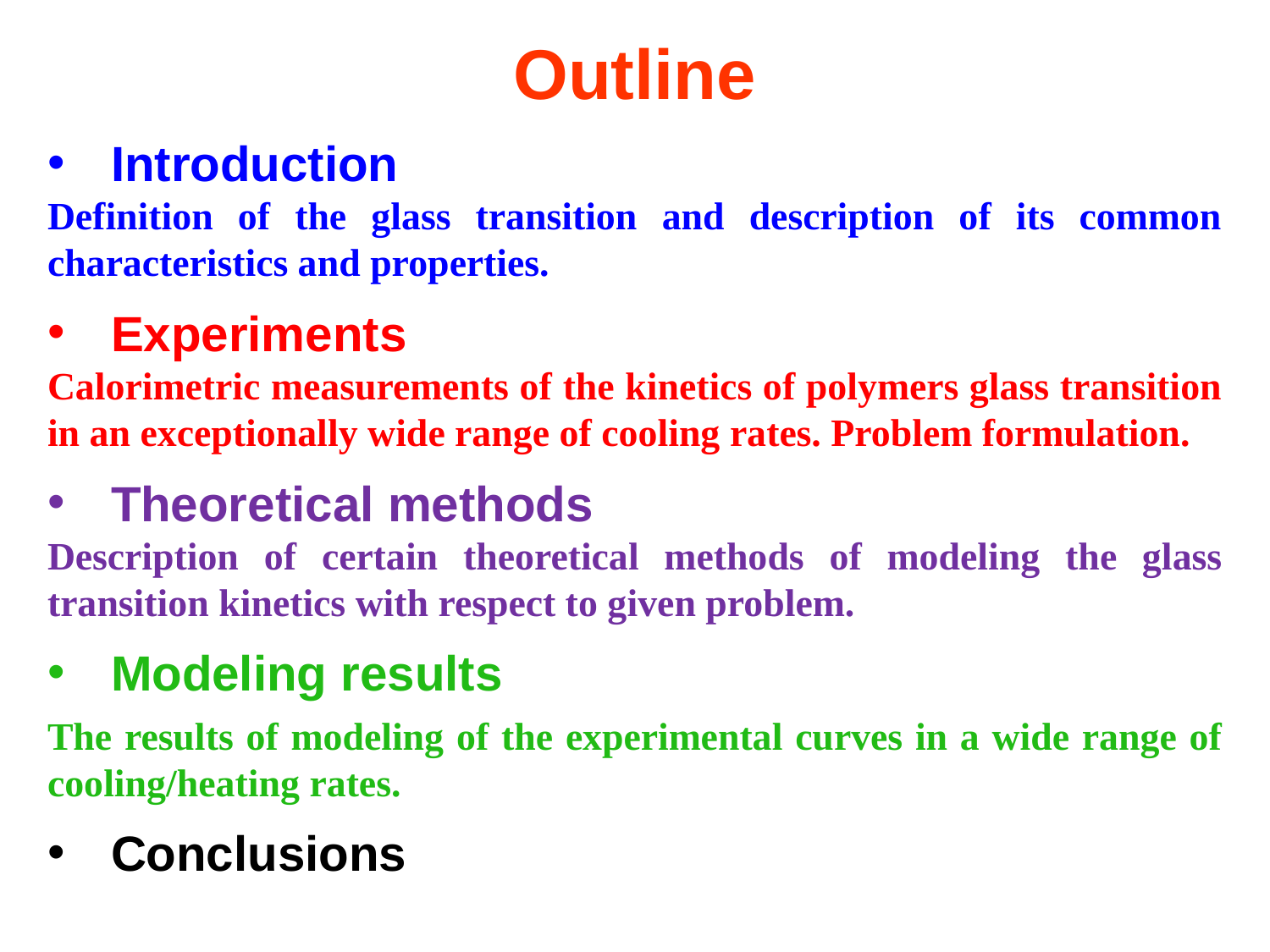

Outline
Introduction
Definition of the glass transition and description of its common characteristics and properties.
Experiments
Calorimetric measurements of the kinetics of polymers glass transition in an exceptionally wide range of cooling rates. Problem formulation.
Theoretical methods
Description of certain theoretical methods of modeling the glass transition kinetics with respect to given problem.
Modeling results
The results of modeling of the experimental curves in a wide range of cooling/heating rates.
Conclusions